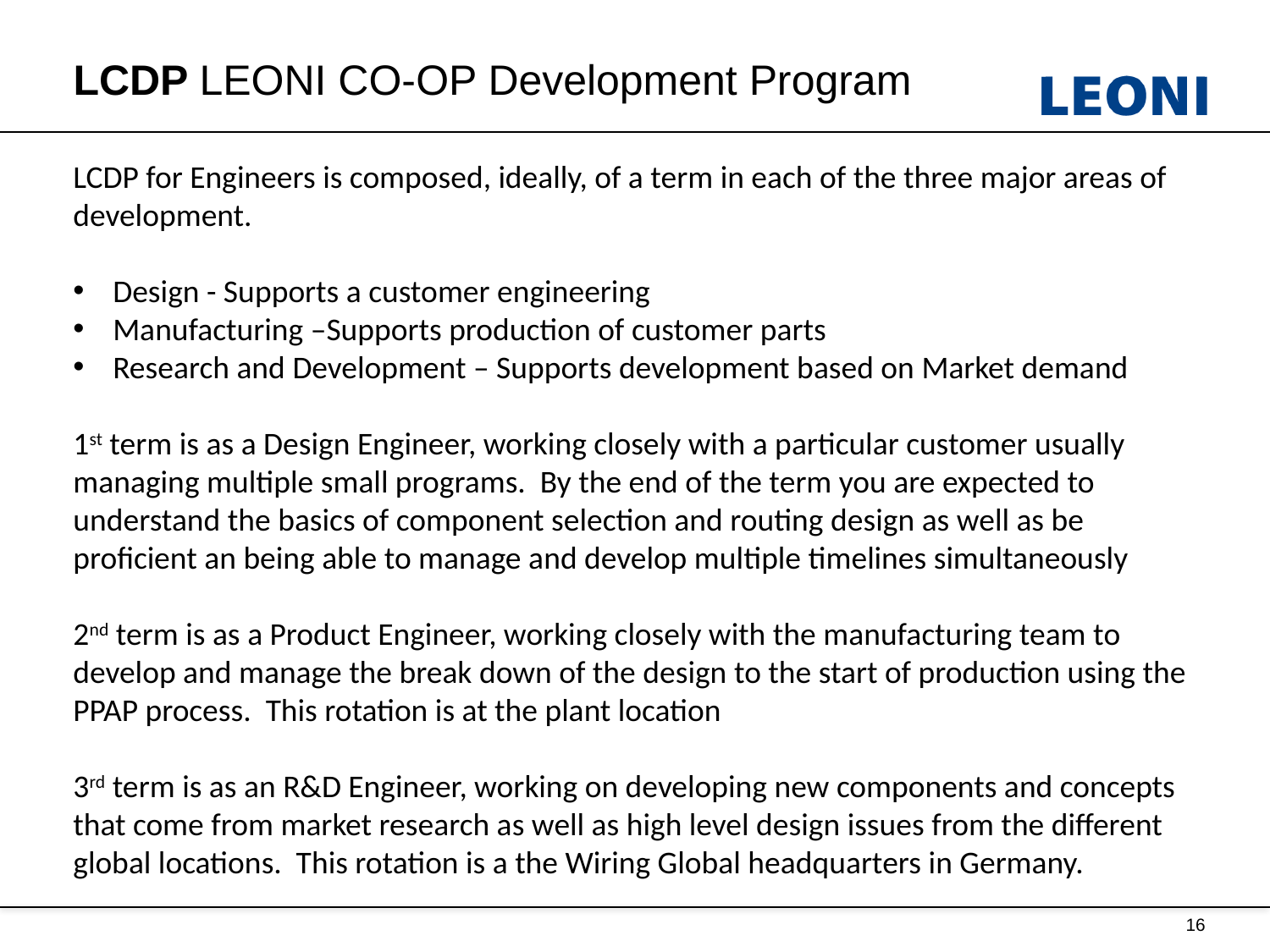

LCDP LEONI CO-OP Development Program
LCDP for Engineers is composed, ideally, of a term in each of the three major areas of development.

Design - Supports a customer engineering
Manufacturing –Supports production of customer parts
Research and Development – Supports development based on Market demand

1st term is as a Design Engineer, working closely with a particular customer usually managing multiple small programs.  By the end of the term you are expected to understand the basics of component selection and routing design as well as be proficient an being able to manage and develop multiple timelines simultaneously

2nd term is as a Product Engineer, working closely with the manufacturing team to develop and manage the break down of the design to the start of production using the PPAP process.  This rotation is at the plant location

3rd term is as an R&D Engineer, working on developing new components and concepts that come from market research as well as high level design issues from the different global locations.  This rotation is a the Wiring Global headquarters in Germany.
16